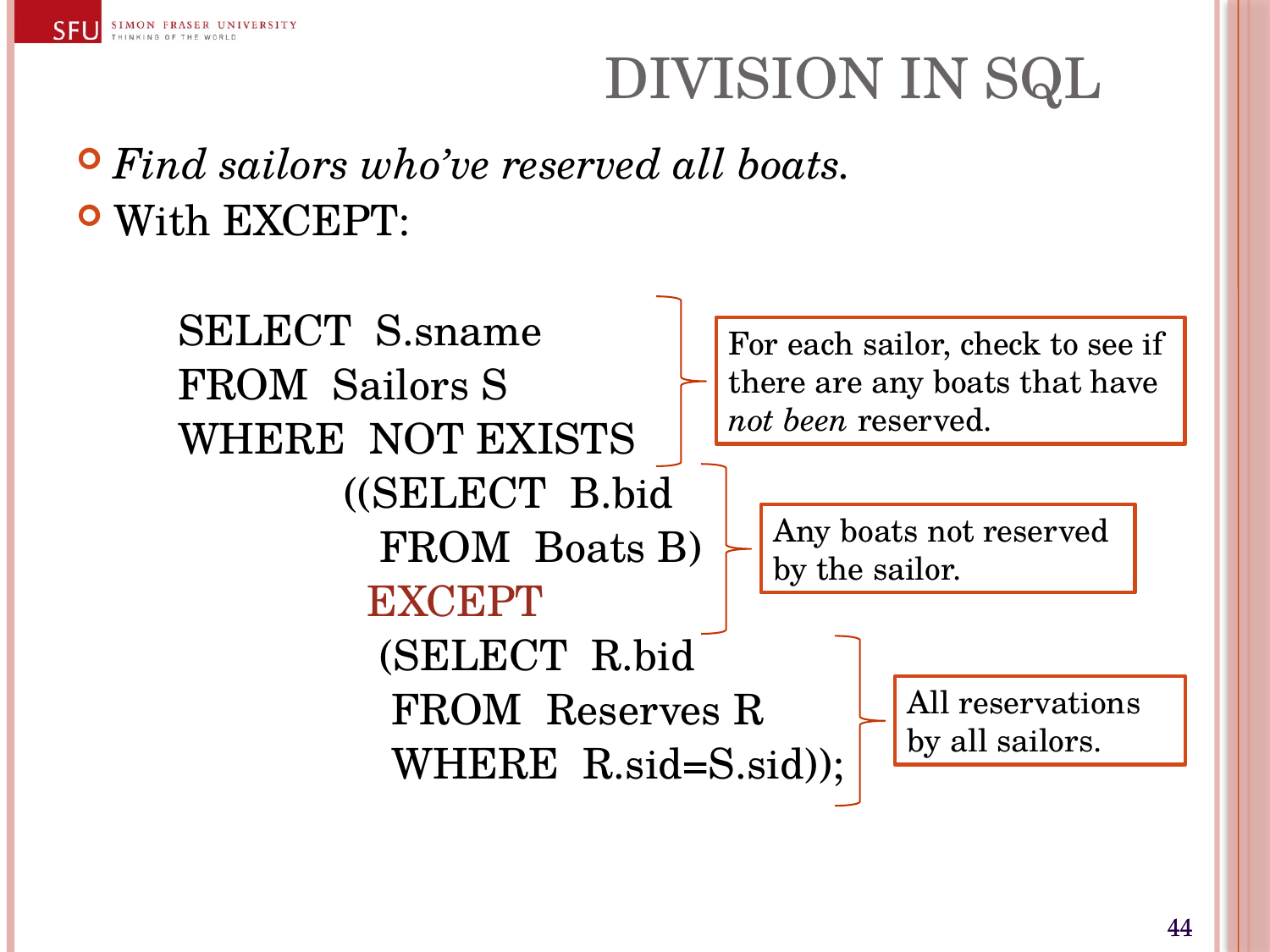

# Division in SQL
Find sailors who’ve reserved all boats.
With EXCEPT:

SELECT  S.sname
FROM  Sailors S
WHERE  NOT EXISTS
              ((SELECT  B.bid
                 FROM  Boats B)
                EXCEPT
                 (SELECT  R.bid
                  FROM  Reserves R
                  WHERE  R.sid=S.sid));

For each sailor, check to see if there are any boats that have not been reserved.

Any boats not reserved by the sailor.

All reservations by all sailors.